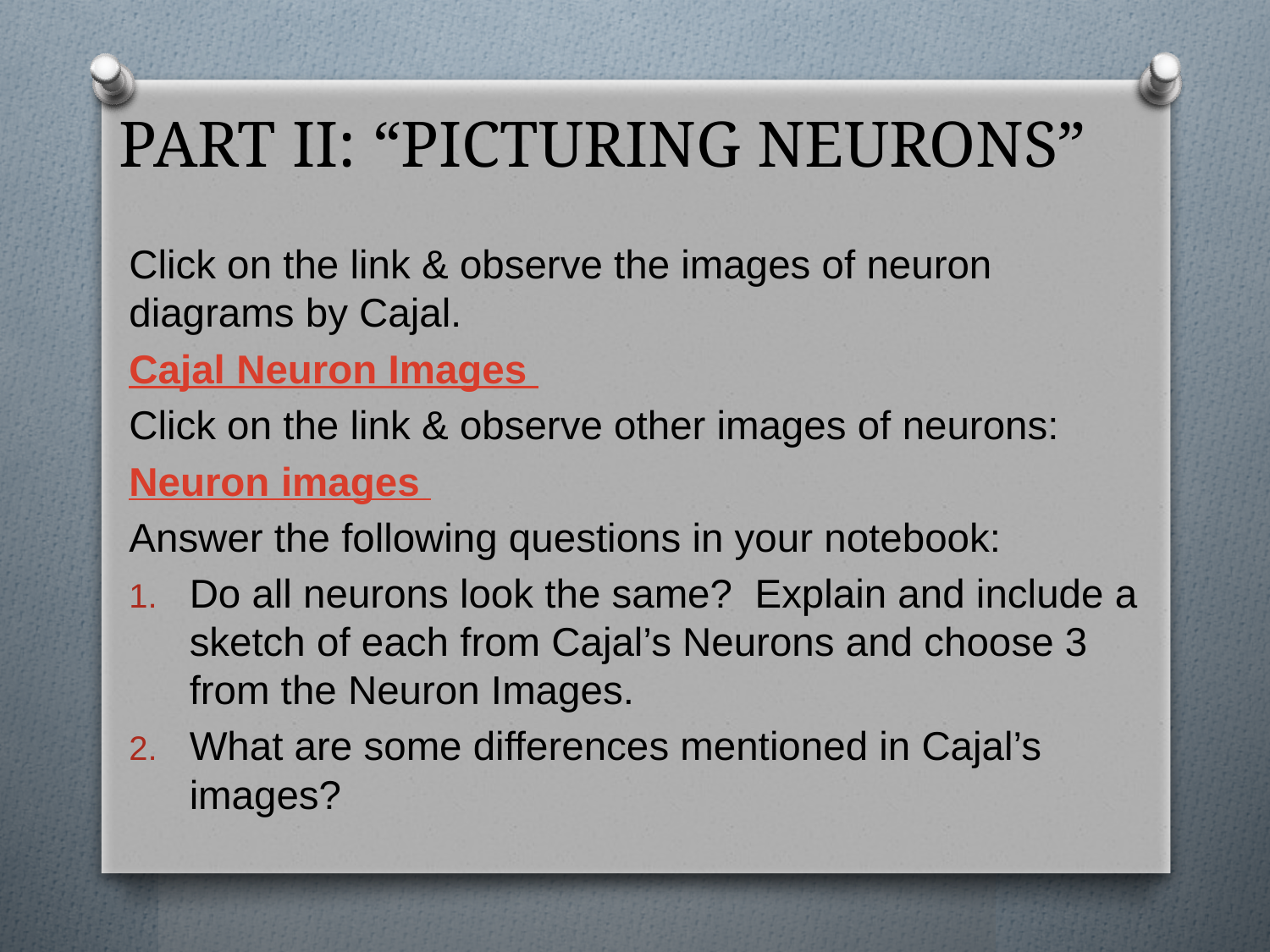

# PART II: “PICTURING NEURONS”
Click on the link & observe the images of neuron diagrams by Cajal.
Cajal Neuron Images
Click on the link & observe other images of neurons:
Neuron images
Answer the following questions in your notebook:
Do all neurons look the same?  Explain and include a sketch of each from Cajal’s Neurons and choose 3 from the Neuron Images.
What are some differences mentioned in Cajal’s images?